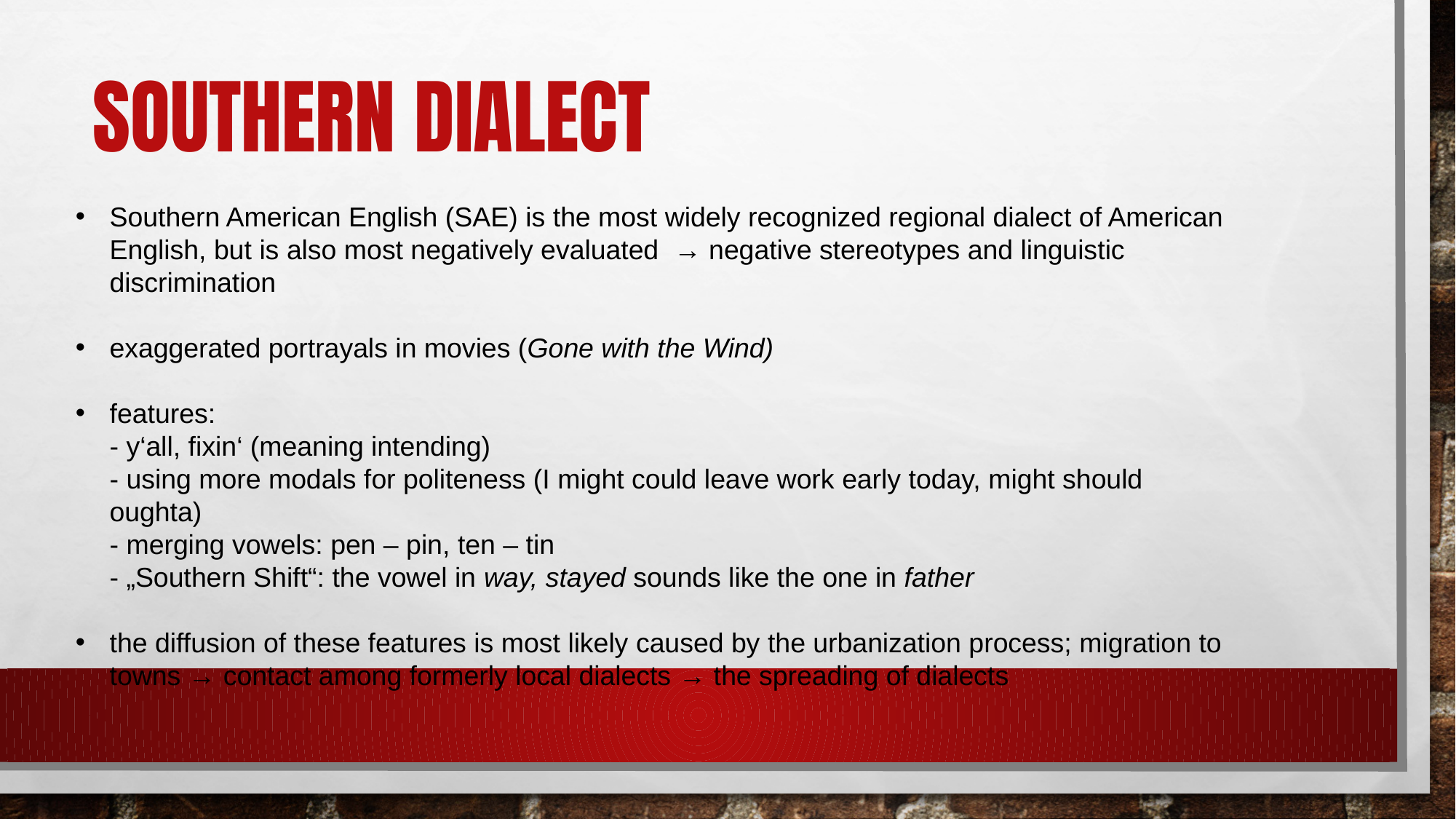

# SOUTHERN DIALECT
Southern American English (SAE) is the most widely recognized regional dialect of American English, but is also most negatively evaluated  → negative stereotypes and linguistic discrimination
exaggerated portrayals in movies (Gone with the Wind)

features:
- y‘all, fixin‘ (meaning intending)
- using more modals for politeness (I might could leave work early today, might should oughta)
- merging vowels: pen – pin, ten – tin
- „Southern Shift“: the vowel in way, stayed sounds like the one in father

the diffusion of these features is most likely caused by the urbanization process; migration to towns → contact among formerly local dialects → the spreading of dialects